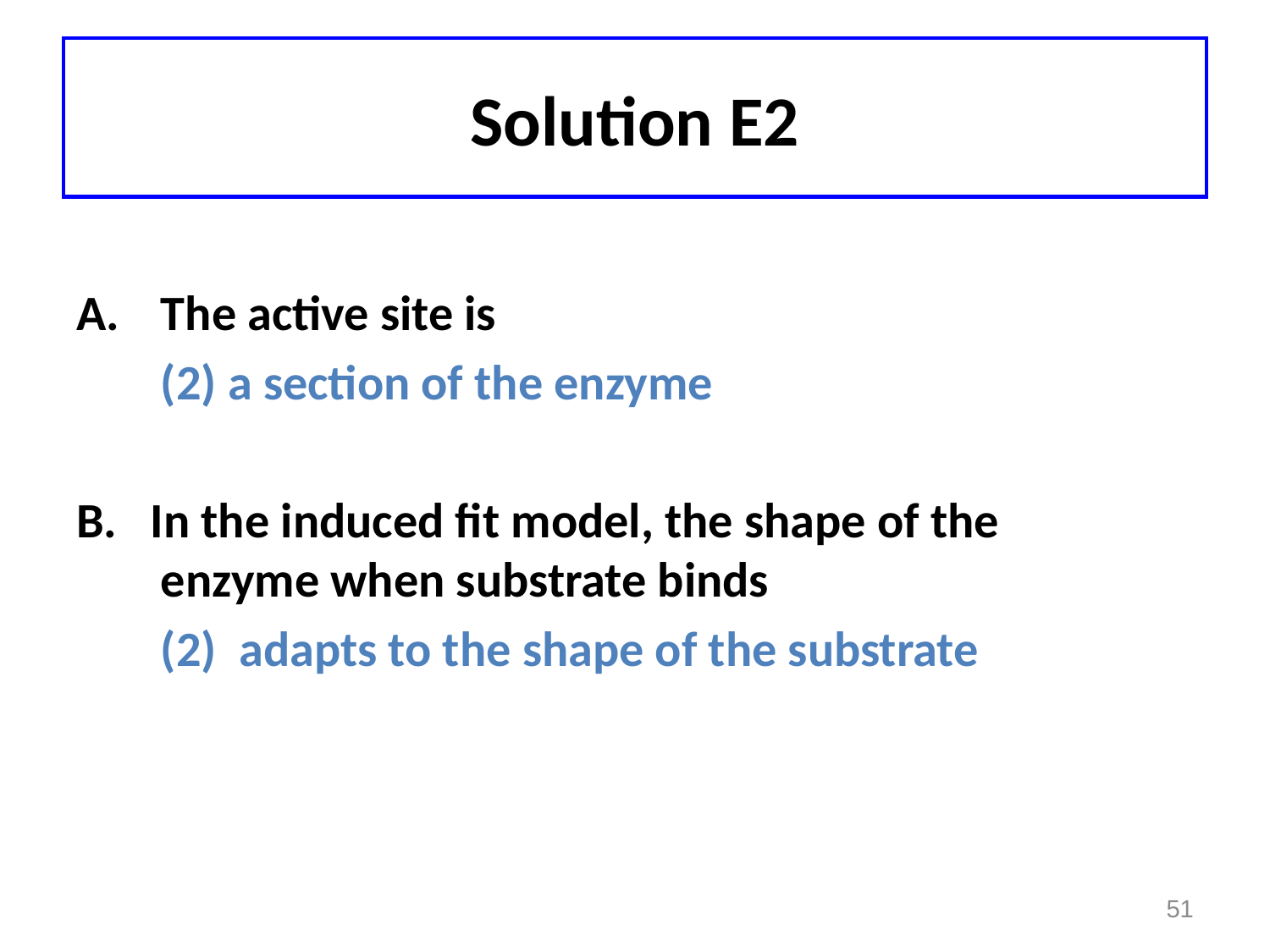

# Solution E2
The active site is
	(2) a section of the enzyme

B.   In the induced fit model, the shape of the enzyme when substrate binds
	(2)  adapts to the shape of the substrate

51